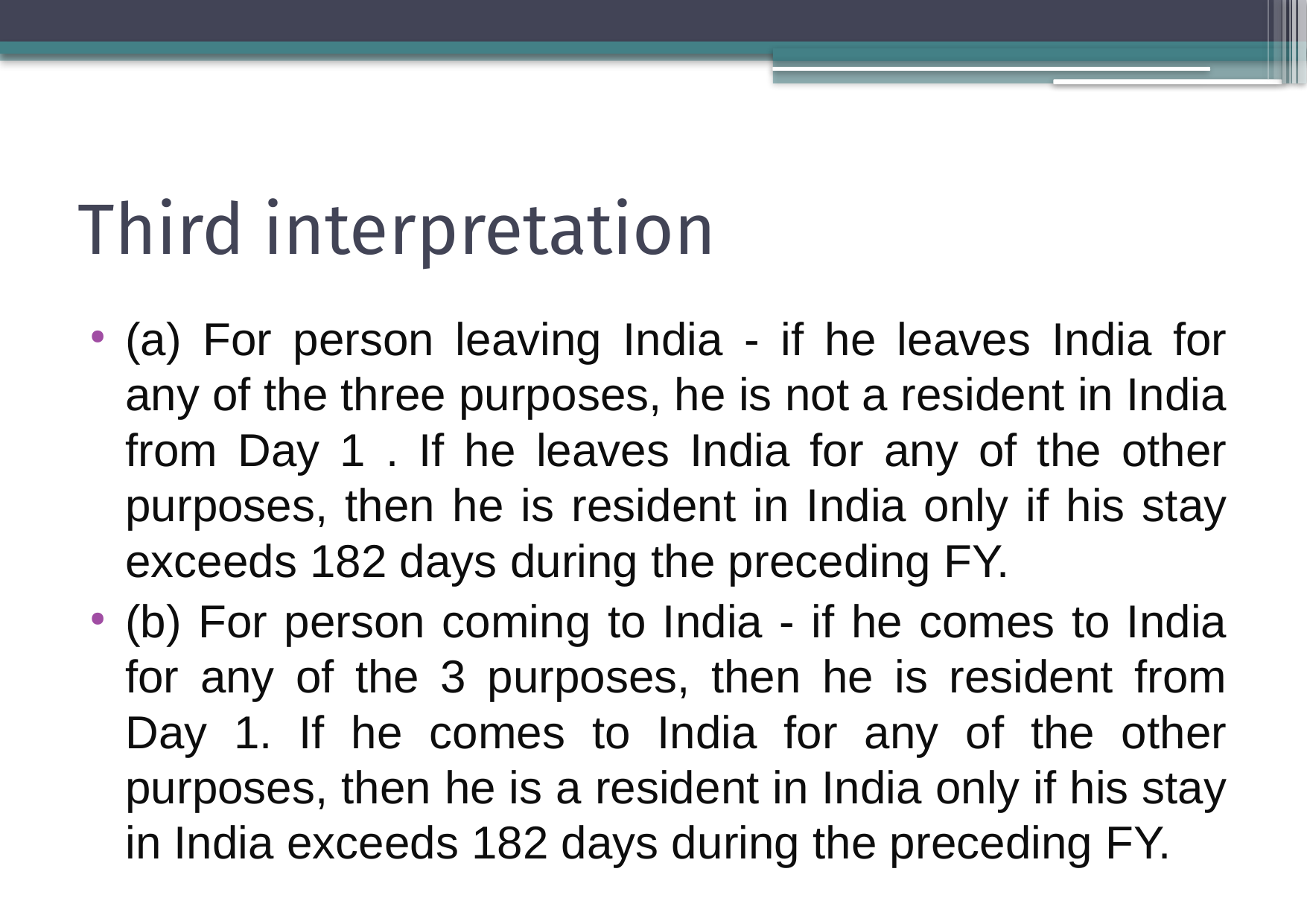

# Third interpretation
(a) For person leaving India - if he leaves India for any of the three purposes, he is not a resident in India from Day 1 . If he leaves India for any of the other purposes, then he is resident in India only if his stay exceeds 182 days during the preceding FY.
(b) For person coming to India - if he comes to India for any of the 3 purposes, then he is resident from Day 1. If he comes to India for any of the other purposes, then he is a resident in India only if his stay in India exceeds 182 days during the preceding FY.